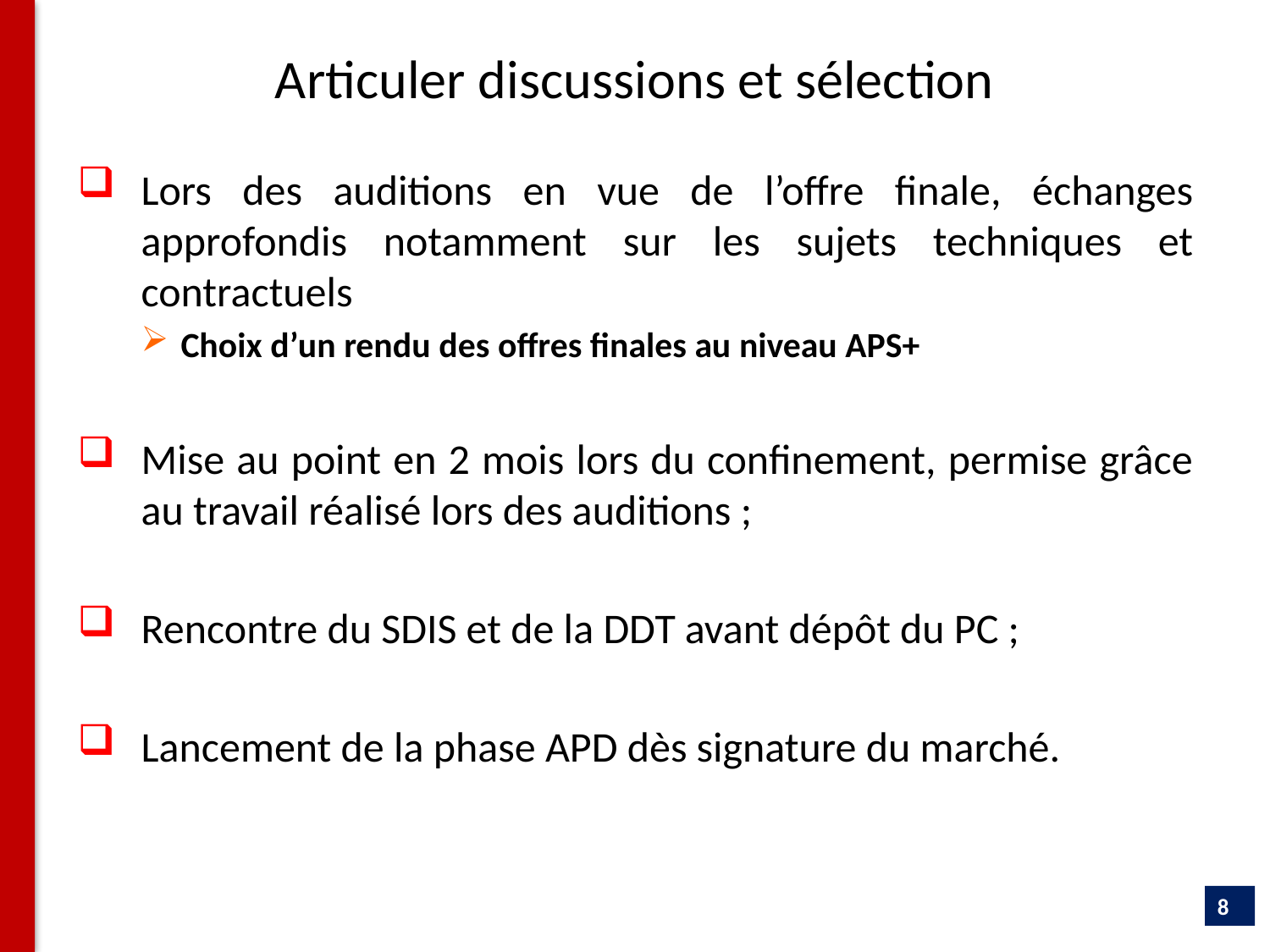

# Articuler discussions et sélection
Lors des auditions en vue de l’offre finale, échanges approfondis notamment sur les sujets techniques et contractuels
Choix d’un rendu des offres finales au niveau APS+

Mise au point en 2 mois lors du confinement, permise grâce au travail réalisé lors des auditions ;

Rencontre du SDIS et de la DDT avant dépôt du PC ;

Lancement de la phase APD dès signature du marché.

Dépôt du PC : 29 juin 2020